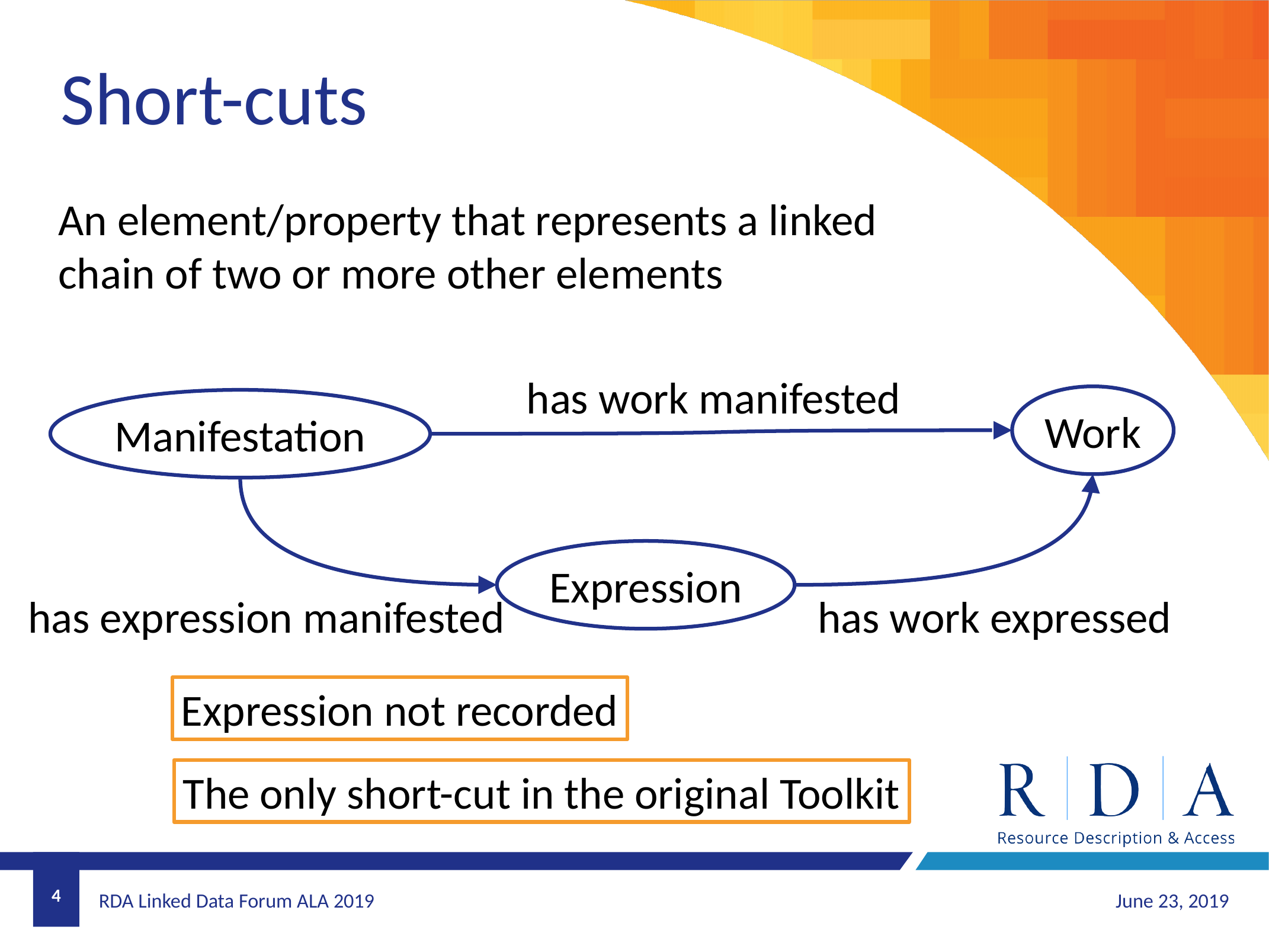

Short-cuts
An element/property that represents a linked chain of two or more other elements
has work manifested
Work
Manifestation
Expression
has expression manifested
has work expressed
Expression not recorded
The only short-cut in the original Toolkit
4
June 23, 2019